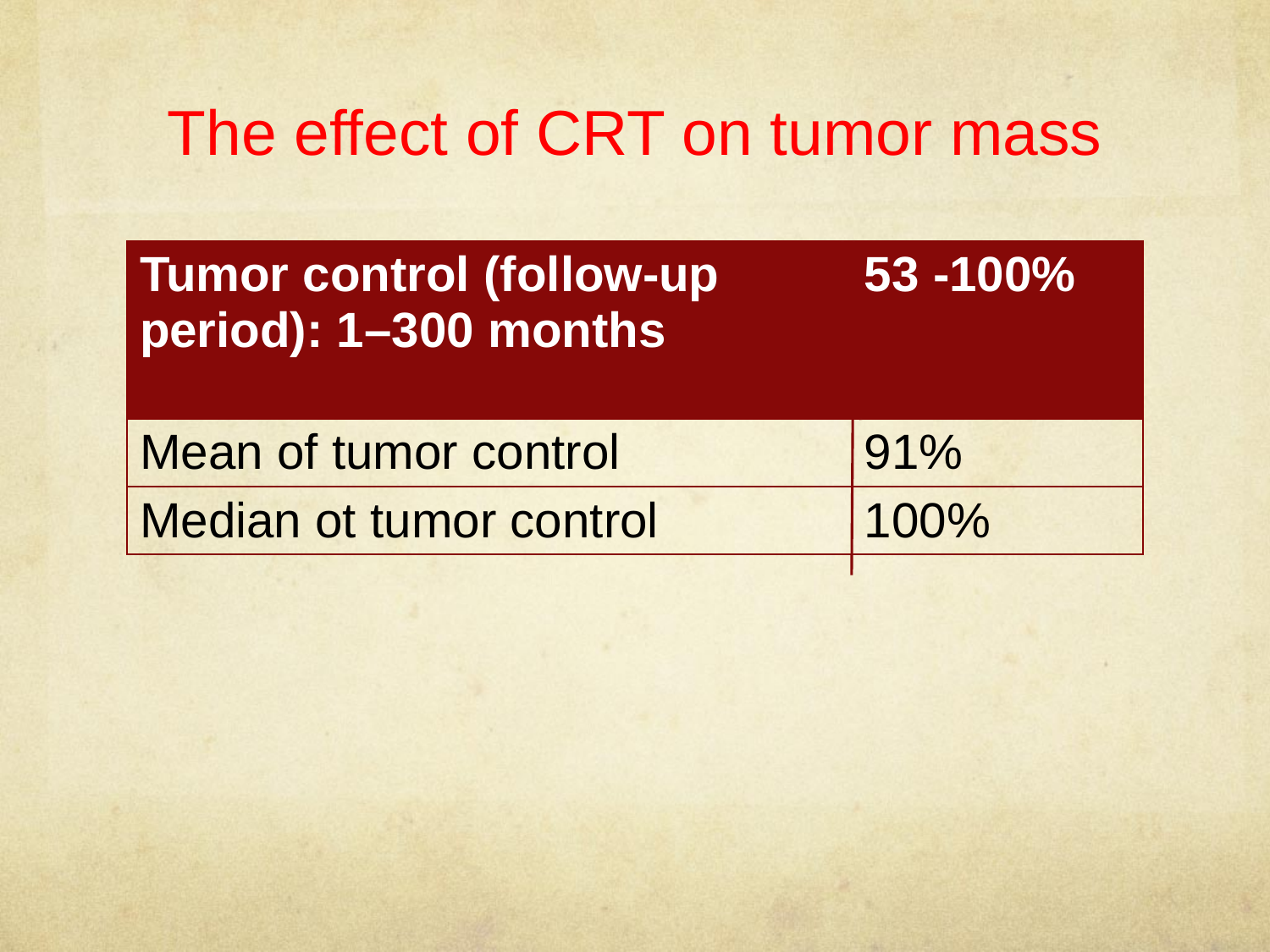

# The effect of CRT on tumor mass
| Tumor control (follow-up period): 1–300 months | 53 -100% |
| --- | --- |
| Mean of tumor control | 91% |
| Median ot tumor control | 100% |